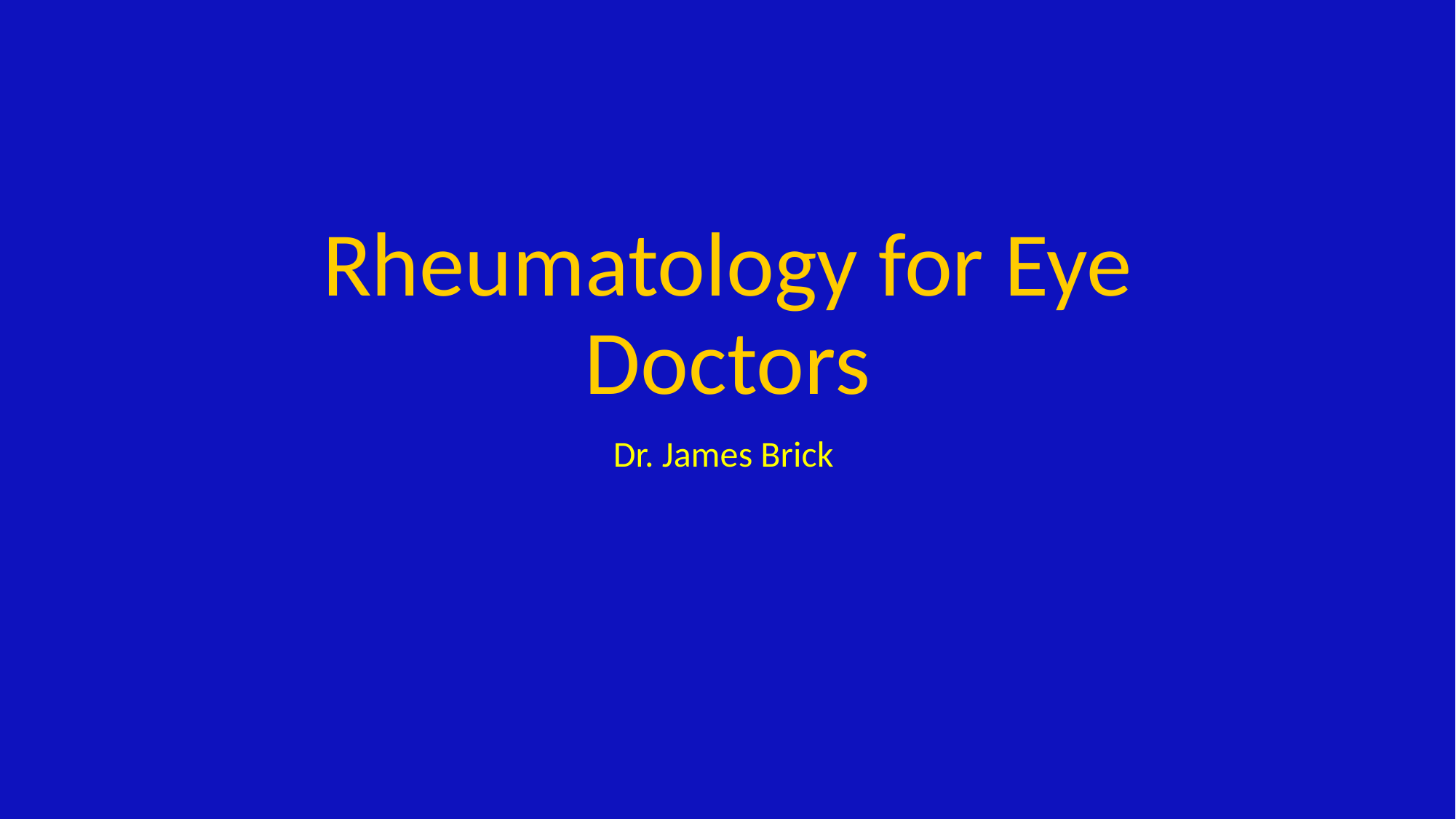

# Rheumatology for Eye Doctors
Dr. James Brick